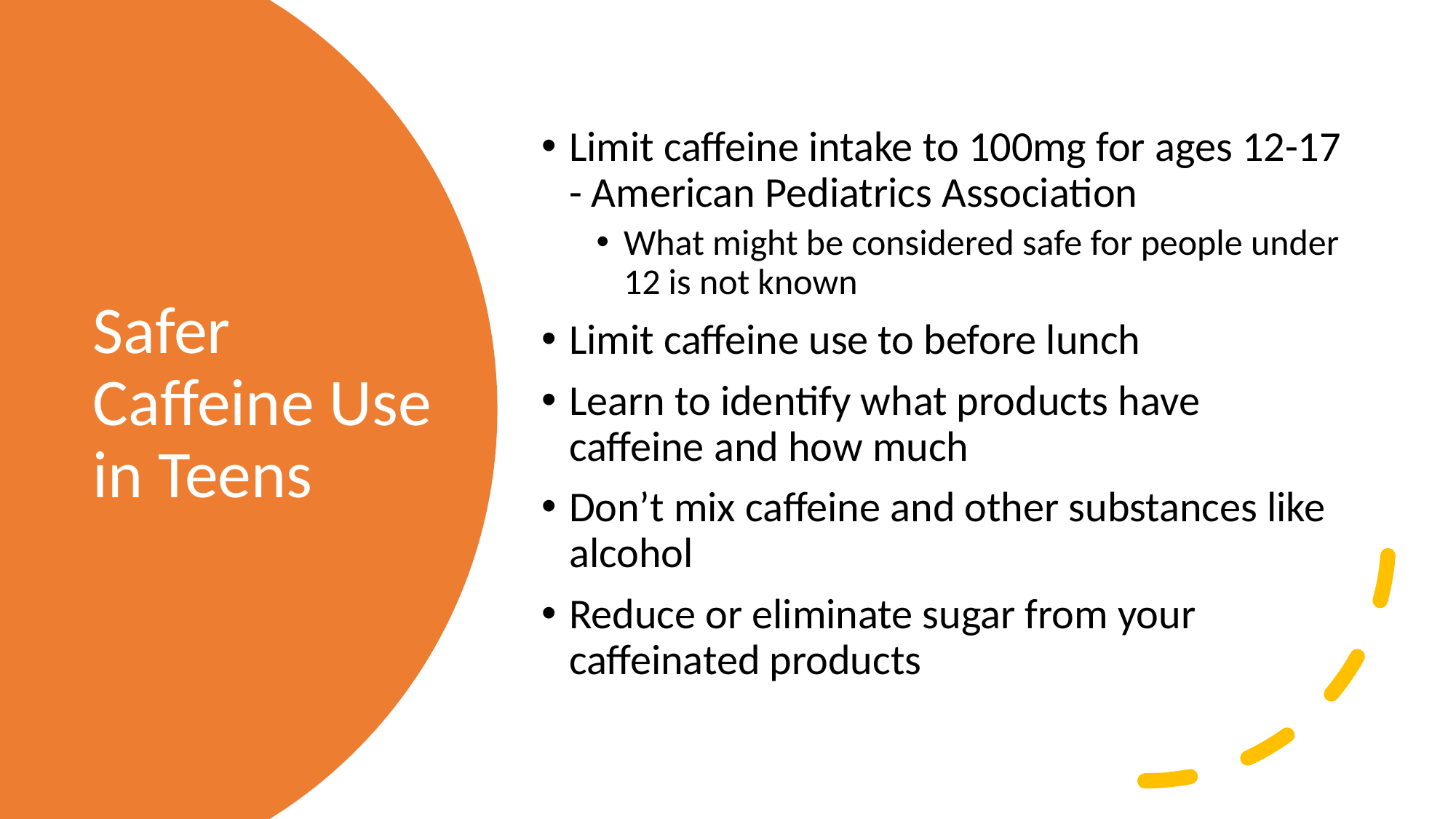

Limit caffeine intake to 100mg for ages 12-17 - American Pediatrics Association
What might be considered safe for people under 12 is not known
Limit caffeine use to before lunch
Learn to identify what products have caffeine and how much
Don’t mix caffeine and other substances like alcohol
Reduce or eliminate sugar from your caffeinated products
# Safer Caffeine Use in Teens